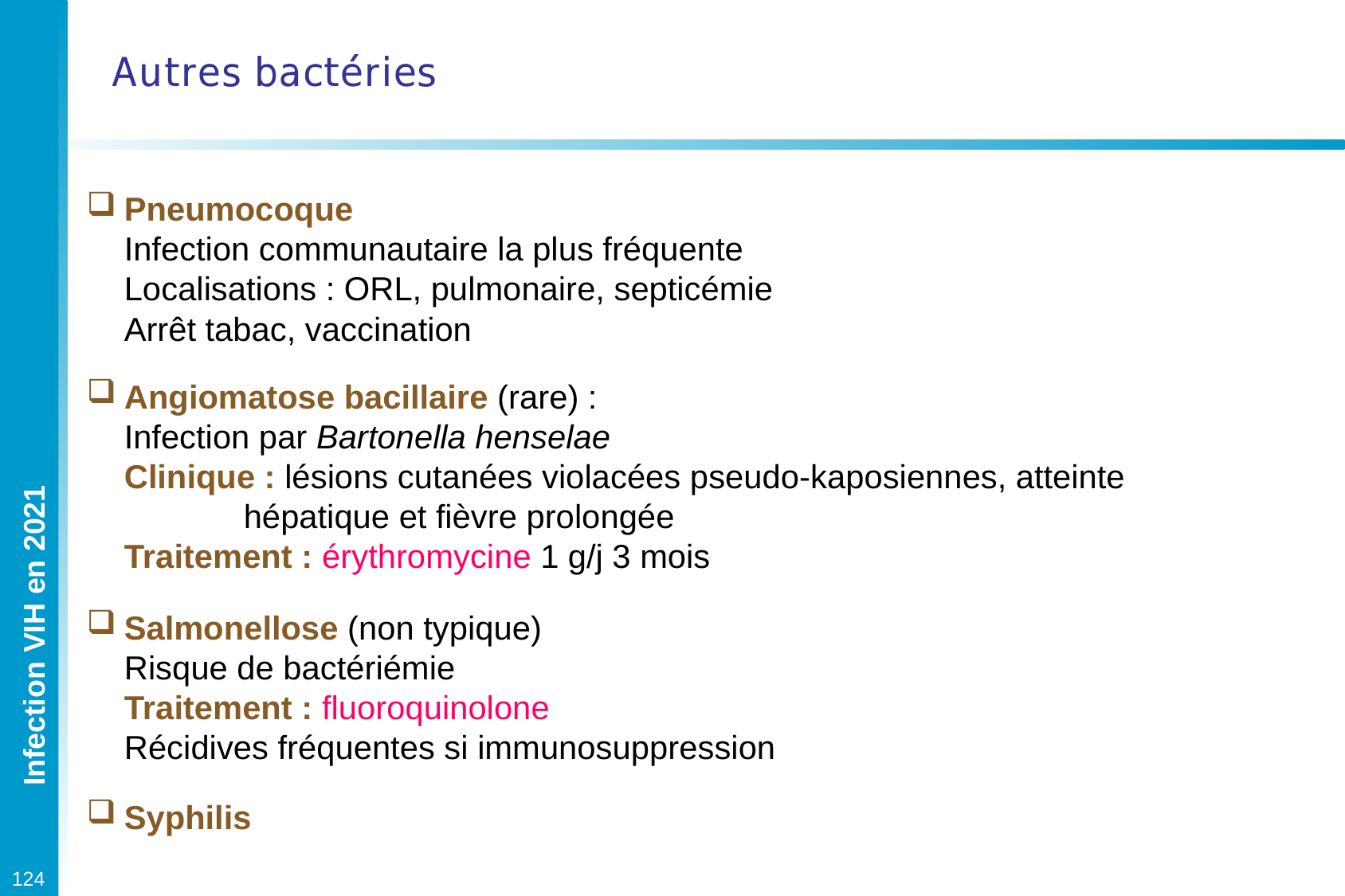

Autres bactéries
Pneumocoque
	Infection communautaire la plus fréquente
	Localisations : ORL, pulmonaire, septicémie
	Arrêt tabac, vaccination

Angiomatose bacillaire (rare) :
	Infection par Bartonella henselae
	Clinique : lésions cutanées violacées pseudo-kaposiennes, atteinte
		hépatique et fièvre prolongée
	Traitement : érythromycine 1 g/j 3 mois

Salmonellose (non typique)
	Risque de bactériémie
	Traitement : fluoroquinolone
	Récidives fréquentes si immunosuppression

Syphilis